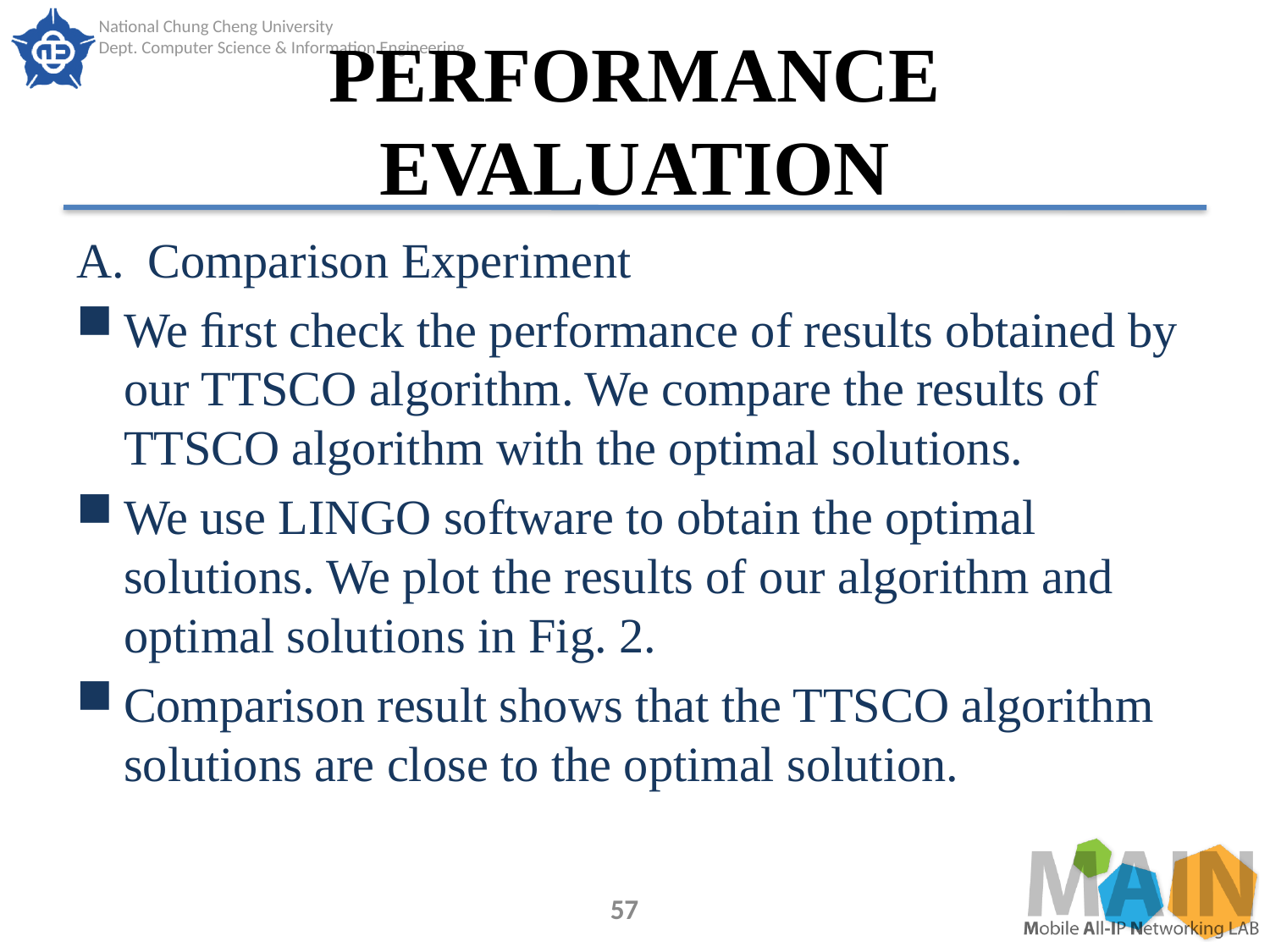

# PERFORMANCE EVALUATION
Comparison Experiment
We ﬁrst check the performance of results obtained by our TTSCO algorithm. We compare the results of TTSCO algorithm with the optimal solutions.
We use LINGO software to obtain the optimal solutions. We plot the results of our algorithm and optimal solutions in Fig. 2.
Comparison result shows that the TTSCO algorithm solutions are close to the optimal solution.
57